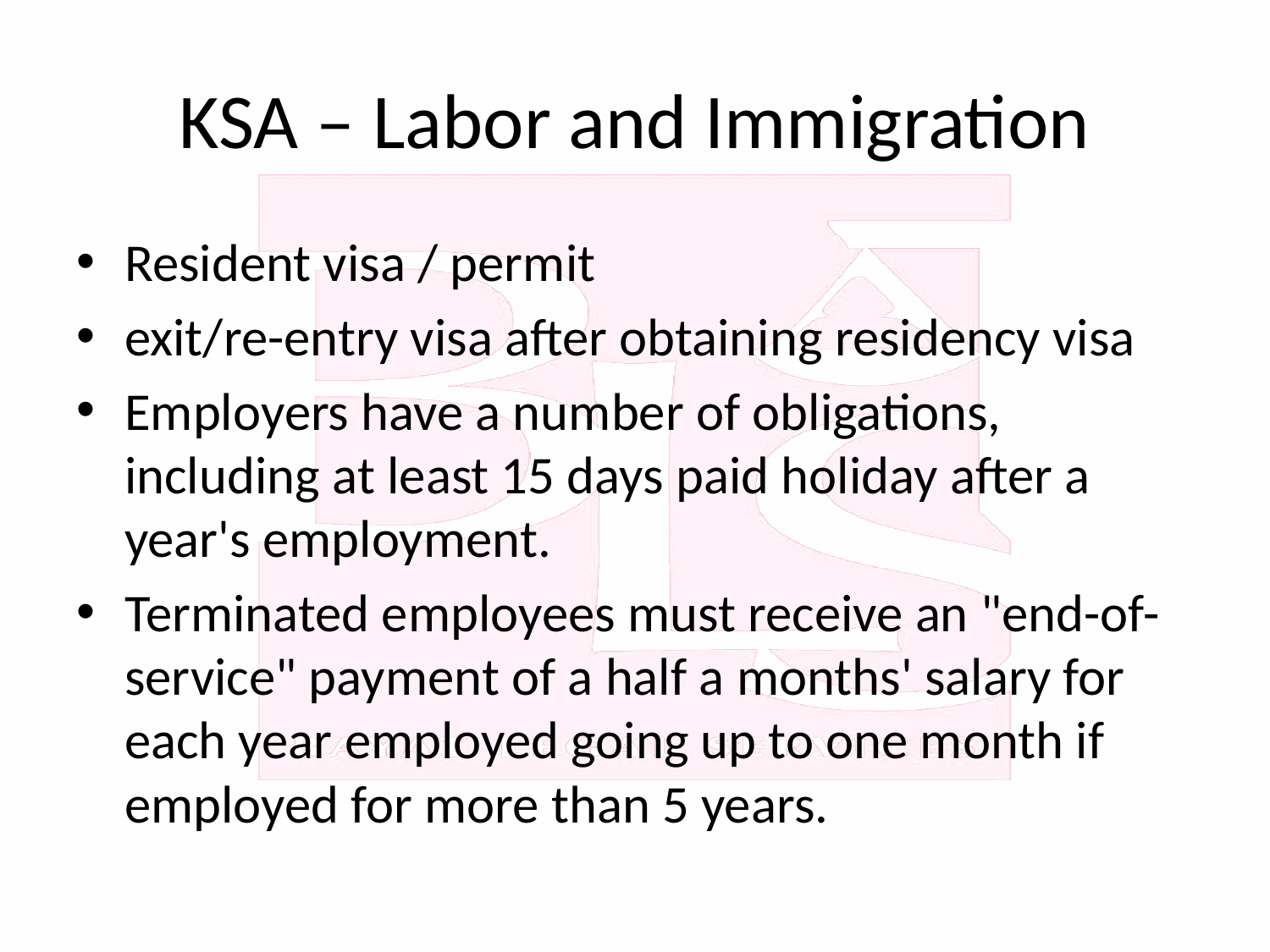

# KSA – Labor and Immigration
Resident visa / permit
exit/re-entry visa after obtaining residency visa
Employers have a number of obligations, including at least 15 days paid holiday after a year's employment.
Terminated employees must receive an "end-of-service" payment of a half a months' salary for each year employed going up to one month if employed for more than 5 years.